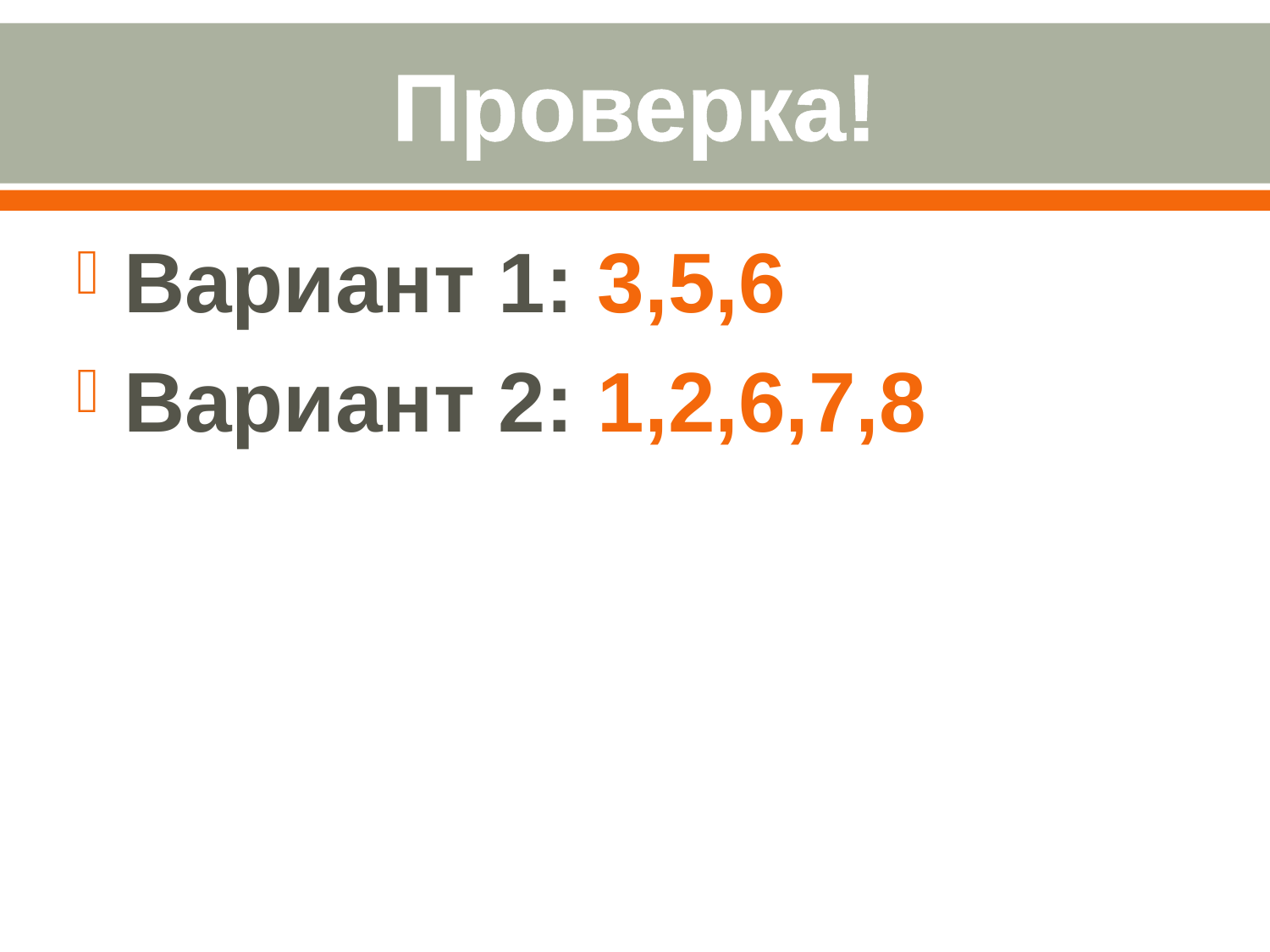

# Проверка!
Вариант 1: 3,5,6
Вариант 2: 1,2,6,7,8